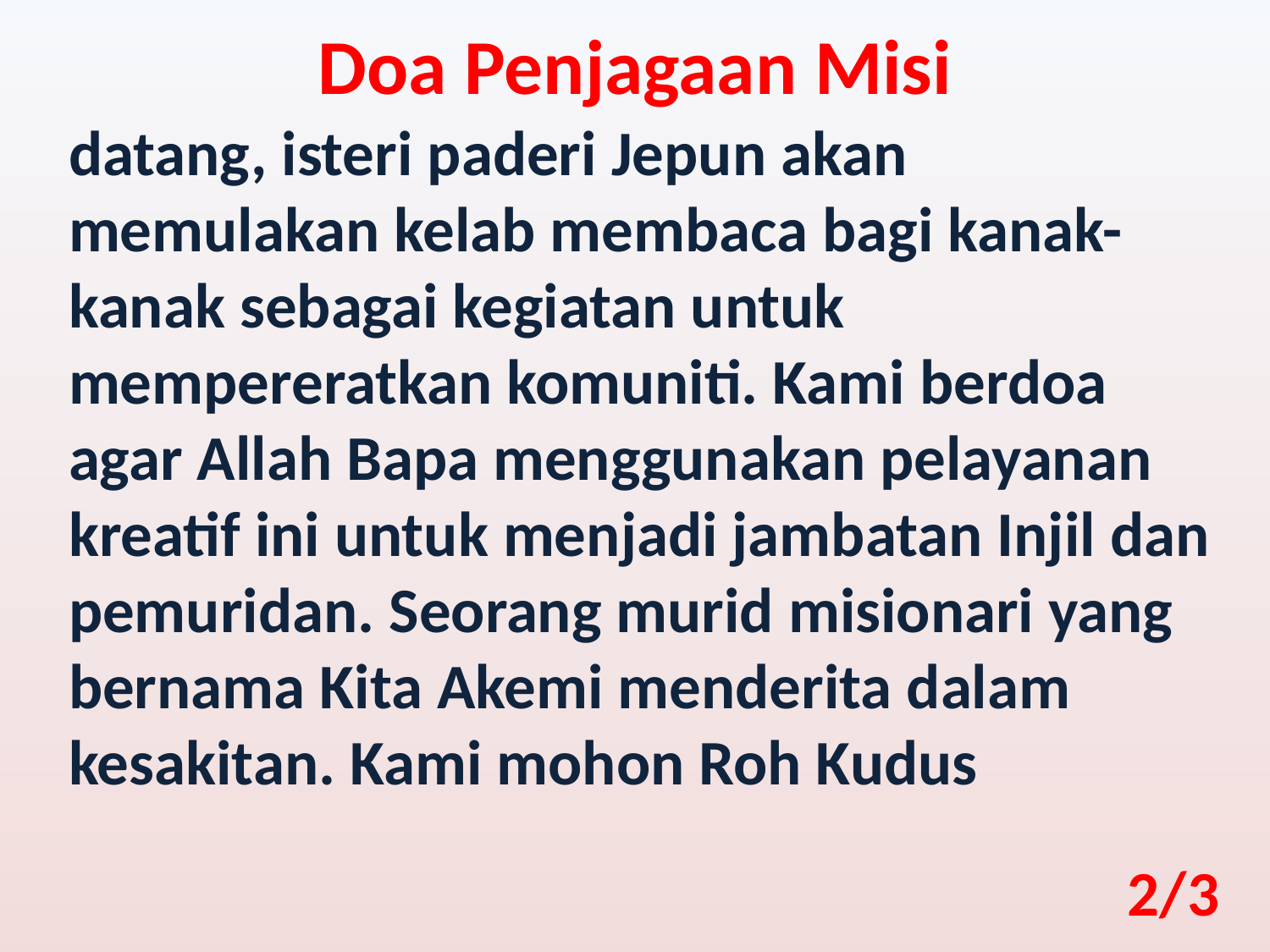

Doa Penjagaan Misi
datang, isteri paderi Jepun akan memulakan kelab membaca bagi kanak-kanak sebagai kegiatan untuk mempereratkan komuniti. Kami berdoa agar Allah Bapa menggunakan pelayanan kreatif ini untuk menjadi jambatan Injil dan pemuridan. Seorang murid misionari yang bernama Kita Akemi menderita dalam kesakitan. Kami mohon Roh Kudus
2/3